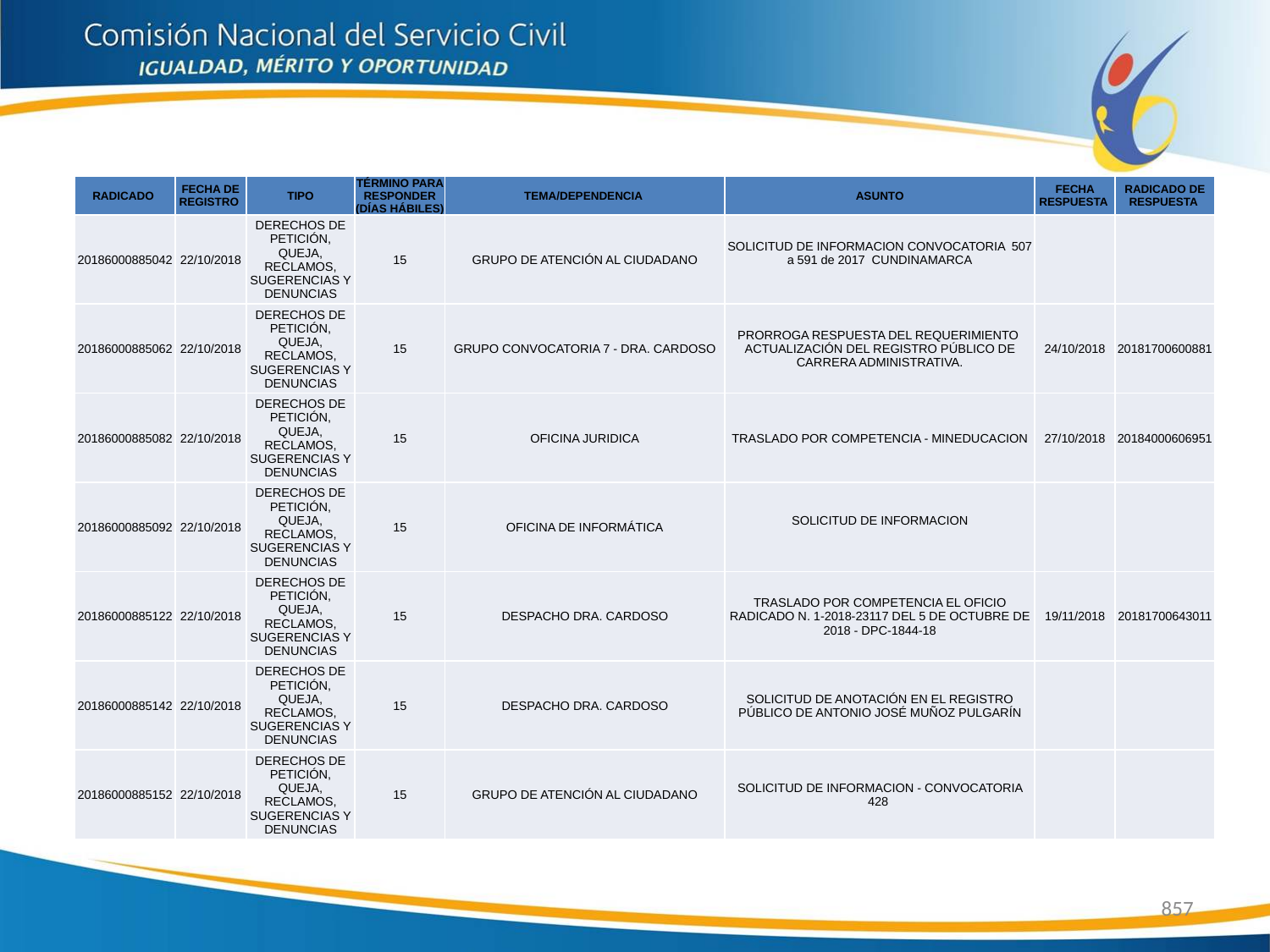

| RADICADO | FECHA DE REGISTRO | TIPO | TÉRMINO PARA RESPONDER (DÍAS HÁBILES) | TEMA/DEPENDENCIA | ASUNTO | FECHA RESPUESTA | RADICADO DE RESPUESTA |
| --- | --- | --- | --- | --- | --- | --- | --- |
| 20186000885042 | 22/10/2018 | DERECHOS DE PETICIÓN, QUEJA, RECLAMOS, SUGERENCIAS Y DENUNCIAS | 15 | GRUPO DE ATENCIÓN AL CIUDADANO | SOLICITUD DE INFORMACION CONVOCATORIA 507 a 591 de 2017 CUNDINAMARCA |  |  |
| 20186000885062 | 22/10/2018 | DERECHOS DE PETICIÓN, QUEJA, RECLAMOS, SUGERENCIAS Y DENUNCIAS | 15 | GRUPO CONVOCATORIA 7 - DRA. CARDOSO | PRORROGA RESPUESTA DEL REQUERIMIENTO ACTUALIZACIÓN DEL REGISTRO PÚBLICO DE CARRERA ADMINISTRATIVA. | 24/10/2018 | 20181700600881 |
| 20186000885082 | 22/10/2018 | DERECHOS DE PETICIÓN, QUEJA, RECLAMOS, SUGERENCIAS Y DENUNCIAS | 15 | OFICINA JURIDICA | TRASLADO POR COMPETENCIA - MINEDUCACION | 27/10/2018 | 20184000606951 |
| 20186000885092 | 22/10/2018 | DERECHOS DE PETICIÓN, QUEJA, RECLAMOS, SUGERENCIAS Y DENUNCIAS | 15 | OFICINA DE INFORMÁTICA | SOLICITUD DE INFORMACION |  |  |
| 20186000885122 | 22/10/2018 | DERECHOS DE PETICIÓN, QUEJA, RECLAMOS, SUGERENCIAS Y DENUNCIAS | 15 | DESPACHO DRA. CARDOSO | TRASLADO POR COMPETENCIA EL OFICIO RADICADO N. 1-2018-23117 DEL 5 DE OCTUBRE DE 2018 - DPC-1844-18 | 19/11/2018 | 20181700643011 |
| 20186000885142 | 22/10/2018 | DERECHOS DE PETICIÓN, QUEJA, RECLAMOS, SUGERENCIAS Y DENUNCIAS | 15 | DESPACHO DRA. CARDOSO | SOLICITUD DE ANOTACIÓN EN EL REGISTRO PÚBLICO DE ANTONIO JOSÉ MUÑOZ PULGARÍN |  |  |
| 20186000885152 | 22/10/2018 | DERECHOS DE PETICIÓN, QUEJA, RECLAMOS, SUGERENCIAS Y DENUNCIAS | 15 | GRUPO DE ATENCIÓN AL CIUDADANO | SOLICITUD DE INFORMACION - CONVOCATORIA 428 |  |  |
857